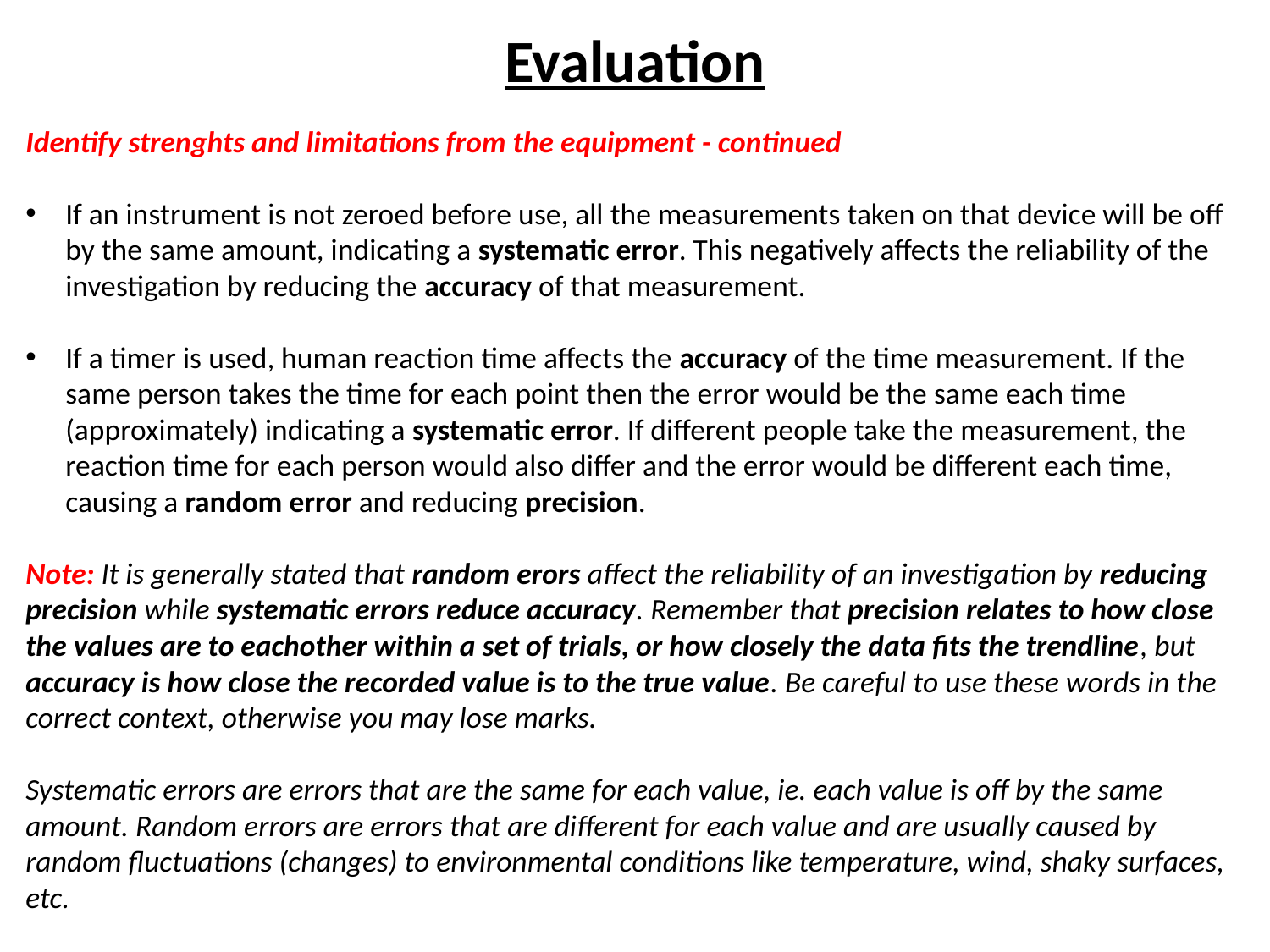

# Evaluation
Identify strenghts and limitations from the equipment - continued

If an instrument is not zeroed before use, all the measurements taken on that device will be off by the same amount, indicating a systematic error. This negatively affects the reliability of the investigation by reducing the accuracy of that measurement.

If a timer is used, human reaction time affects the accuracy of the time measurement. If the same person takes the time for each point then the error would be the same each time (approximately) indicating a systematic error. If different people take the measurement, the reaction time for each person would also differ and the error would be different each time, causing a random error and reducing precision.

Note: It is generally stated that random erors affect the reliability of an investigation by reducing precision while systematic errors reduce accuracy. Remember that precision relates to how close the values are to eachother within a set of trials, or how closely the data fits the trendline, but accuracy is how close the recorded value is to the true value. Be careful to use these words in the correct context, otherwise you may lose marks.

Systematic errors are errors that are the same for each value, ie. each value is off by the same amount. Random errors are errors that are different for each value and are usually caused by random fluctuations (changes) to environmental conditions like temperature, wind, shaky surfaces, etc.